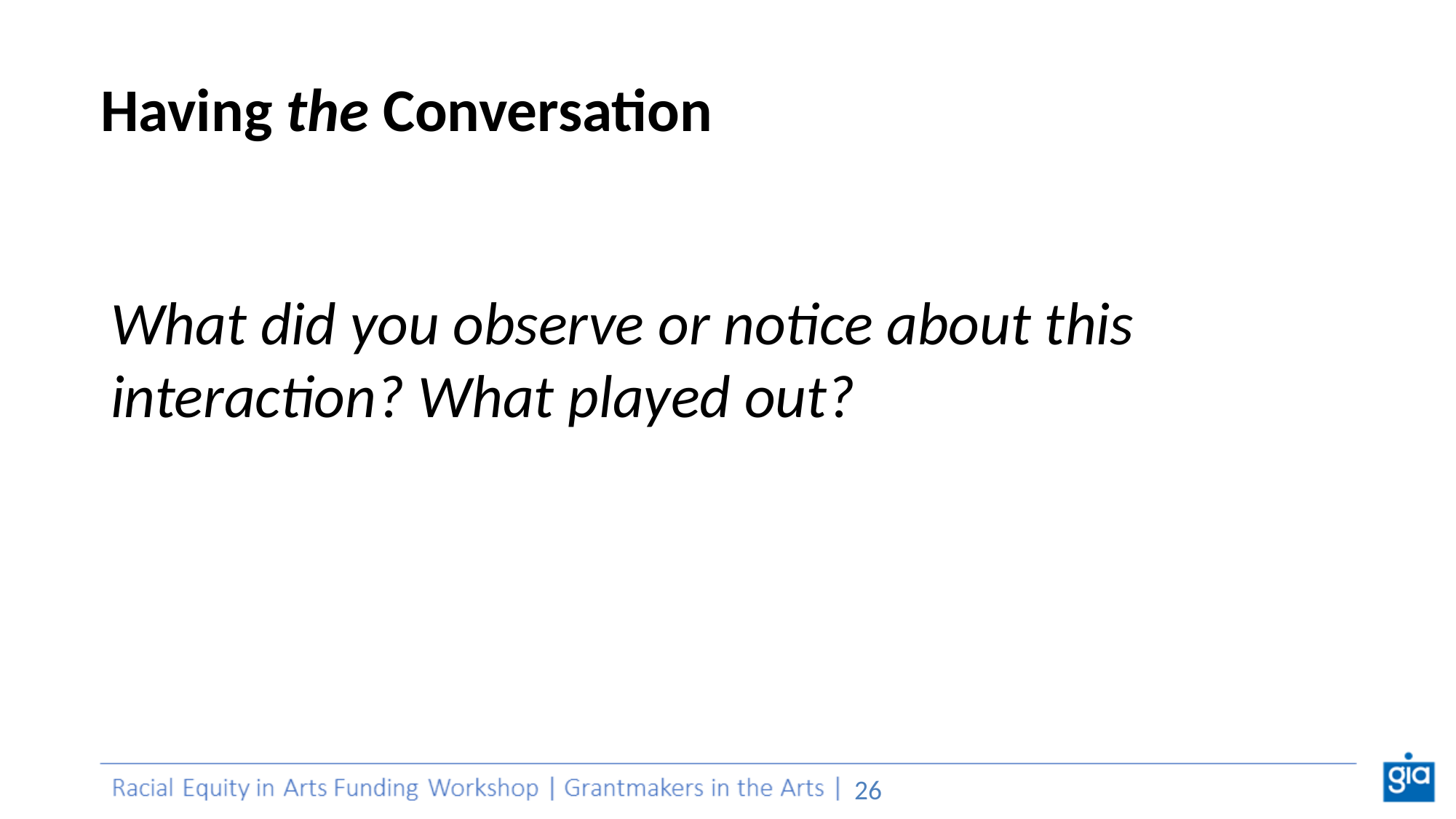

# Having the Conversation
What did you observe or notice about this interaction? What played out?

26